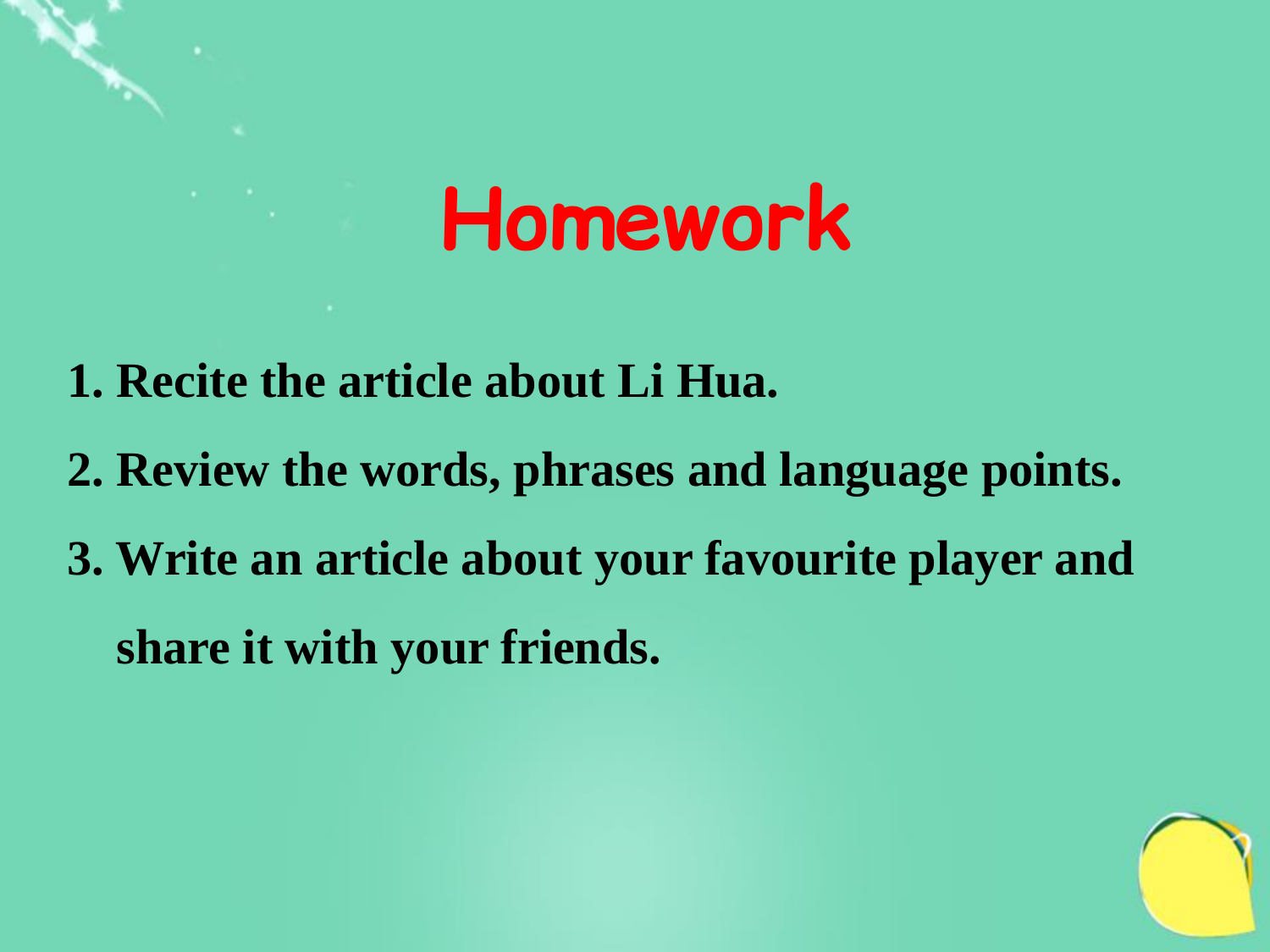

Homework
1. Recite the article about Li Hua.
2. Review the words, phrases and language points.
3. Write an article about your favourite player and
    share it with your friends.